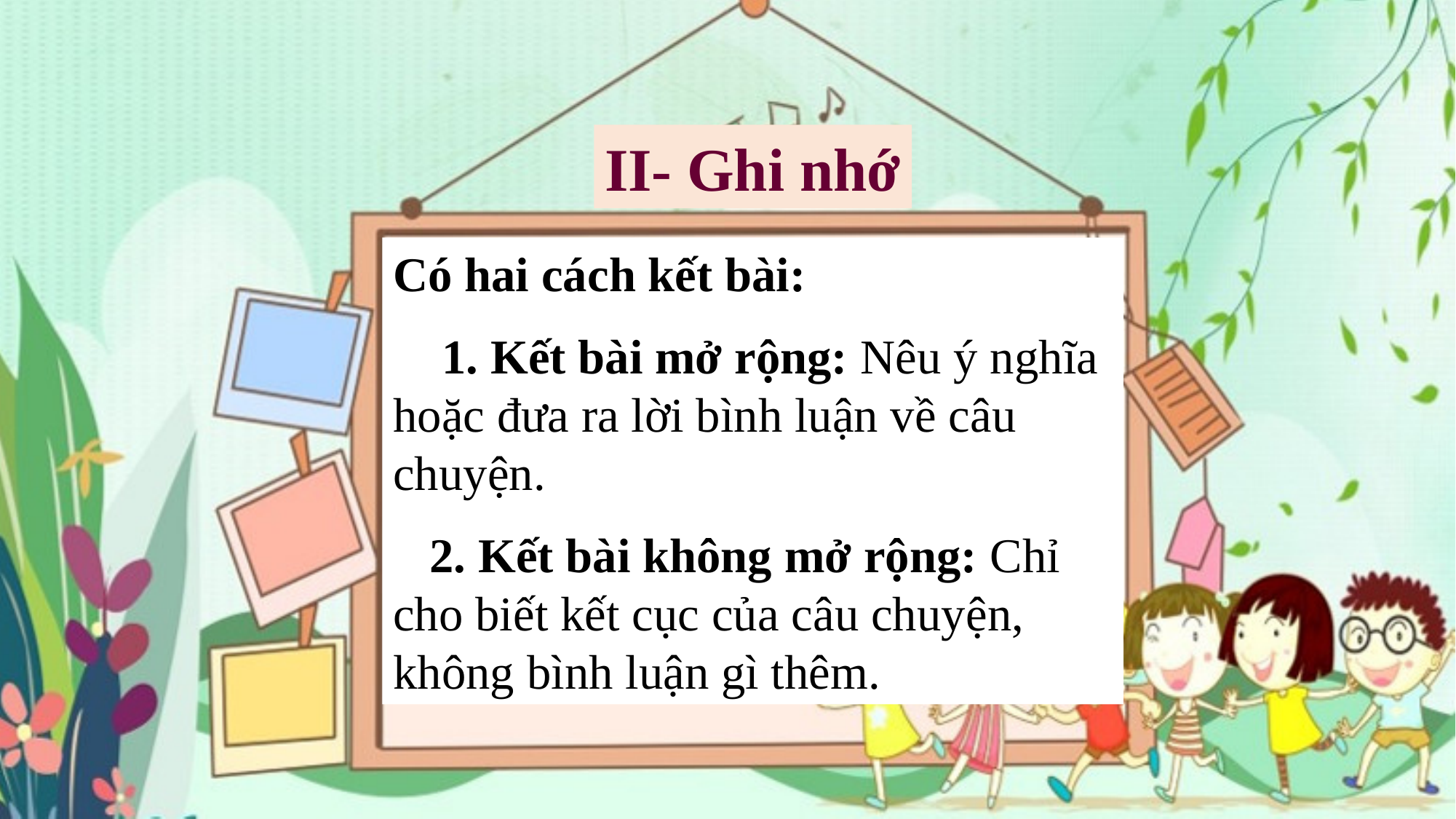

II- Ghi nhớ
Có hai cách kết bài:
    1. Kết bài mở rộng: Nêu ý nghĩa hoặc đưa ra lời bình luận về câu chuyện.
   2. Kết bài không mở rộng: Chỉ cho biết kết cục của câu chuyện, không bình luận gì thêm.